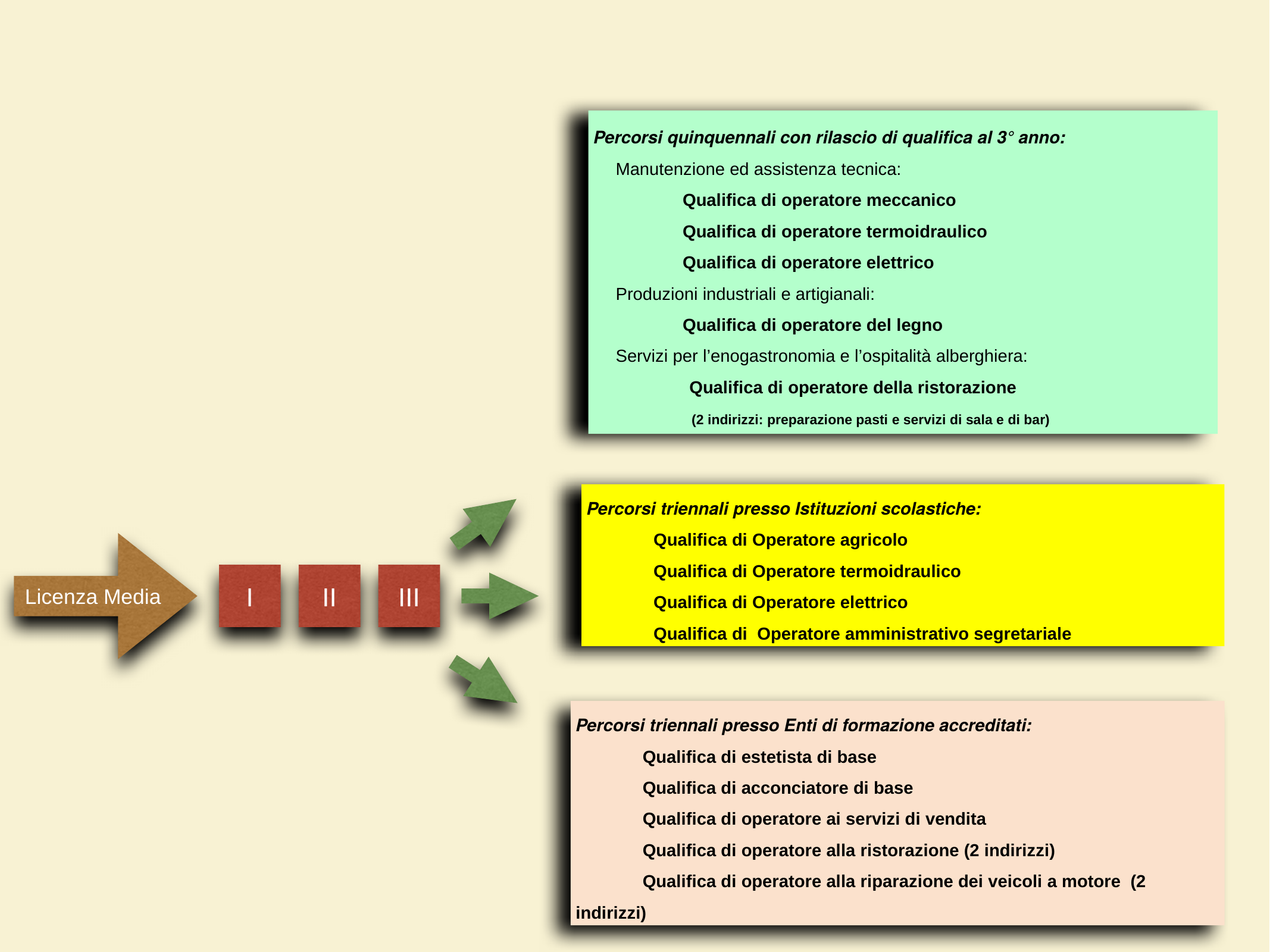

Percorsi quinquennali con rilascio di qualifica al 3° anno:
Manutenzione ed assistenza tecnica:
Qualifica di operatore meccanico
Qualifica di operatore termoidraulico
Qualifica di operatore elettrico
Produzioni industriali e artigianali:
Qualifica di operatore del legno
Servizi per l’enogastronomia e l’ospitalità alberghiera:
               Qualifica di operatore della ristorazione
                    (2 indirizzi: preparazione pasti e servizi di sala e di bar)
Percorsi triennali presso Istituzioni scolastiche:
Qualifica di Operatore agricolo
Qualifica di Operatore termoidraulico
Qualifica di Operatore elettrico
Qualifica di  Operatore amministrativo segretariale

Licenza Media
I
II
III

Percorsi triennali presso Enti di formazione accreditati:
Qualifica di estetista di base
Qualifica di acconciatore di base
Qualifica di operatore ai servizi di vendita
Qualifica di operatore alla ristorazione (2 indirizzi)
Qualifica di operatore alla riparazione dei veicoli a motore  (2 indirizzi)